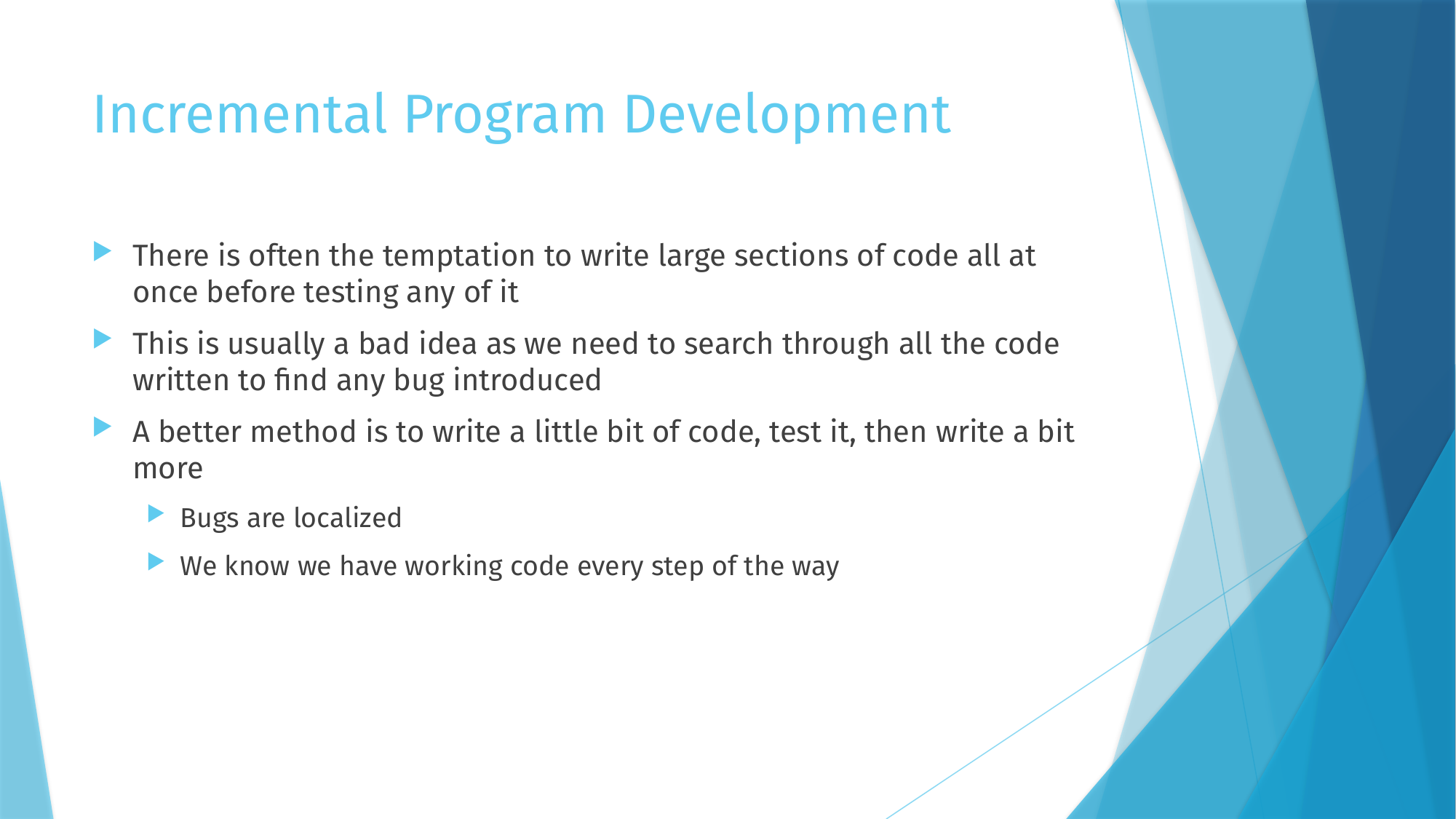

# Incremental Program Development
There is often the temptation to write large sections of code all at once before testing any of it
This is usually a bad idea as we need to search through all the code written to find any bug introduced
A better method is to write a little bit of code, test it, then write a bit more
Bugs are localized
We know we have working code every step of the way